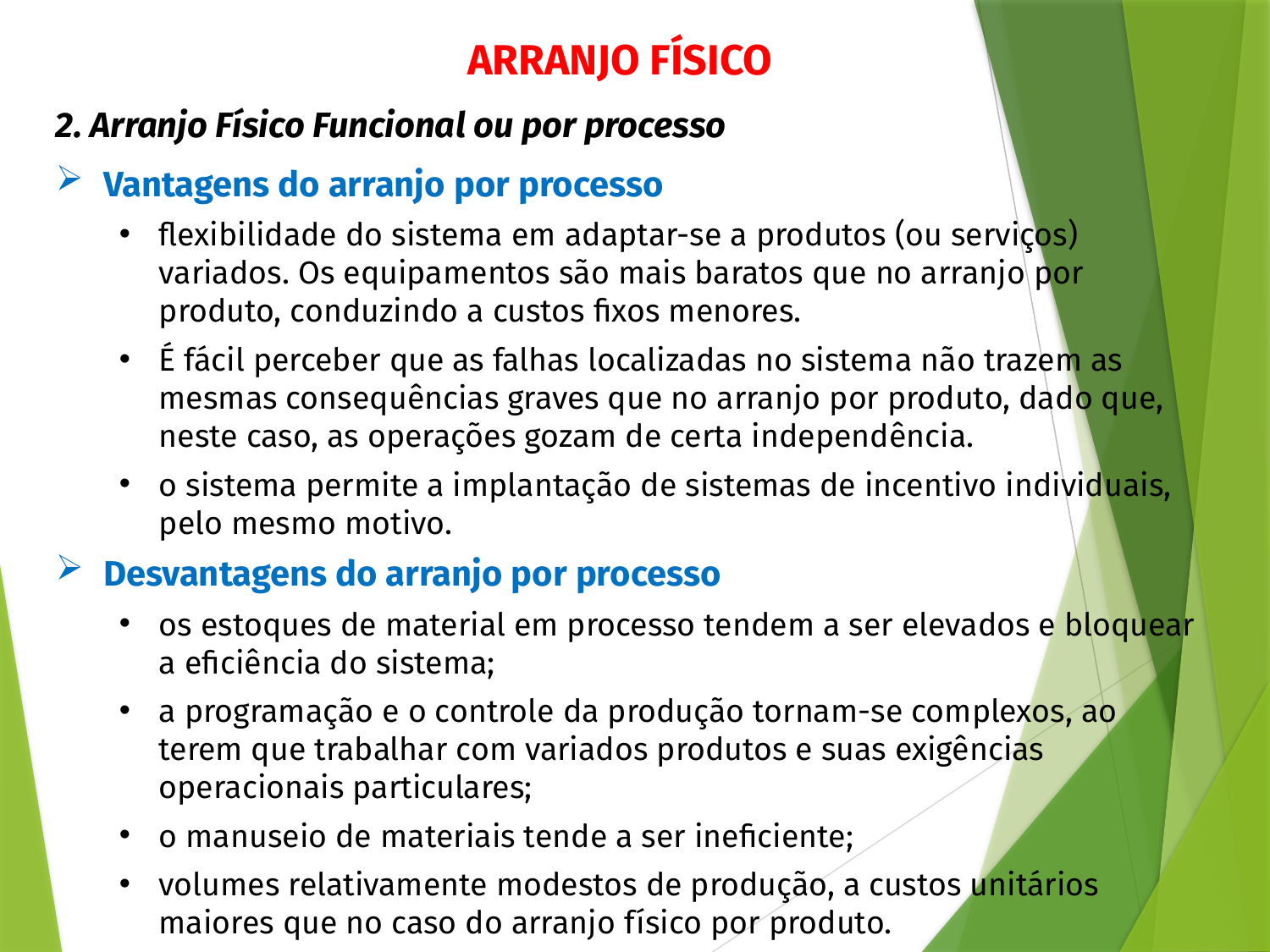

ARRANJO FÍSICO
2. Arranjo Físico Funcional ou por processo
Vantagens do arranjo por processo
flexibilidade do sistema em adaptar-se a produtos (ou serviços) variados. Os equipamentos são mais baratos que no arranjo por produto, conduzindo a custos fixos menores.
É fácil perceber que as falhas localizadas no sistema não trazem as mesmas consequências graves que no arranjo por produto, dado que, neste caso, as operações gozam de certa independência.
o sistema permite a implantação de sistemas de incentivo individuais, pelo mesmo motivo.
Desvantagens do arranjo por processo
os estoques de material em processo tendem a ser elevados e bloquear a eficiência do sistema;
a programação e o controle da produção tornam-se complexos, ao terem que trabalhar com variados produtos e suas exigências operacionais particulares;
o manuseio de materiais tende a ser ineficiente;
volumes relativamente modestos de produção, a custos unitários maiores que no caso do arranjo físico por produto.
16